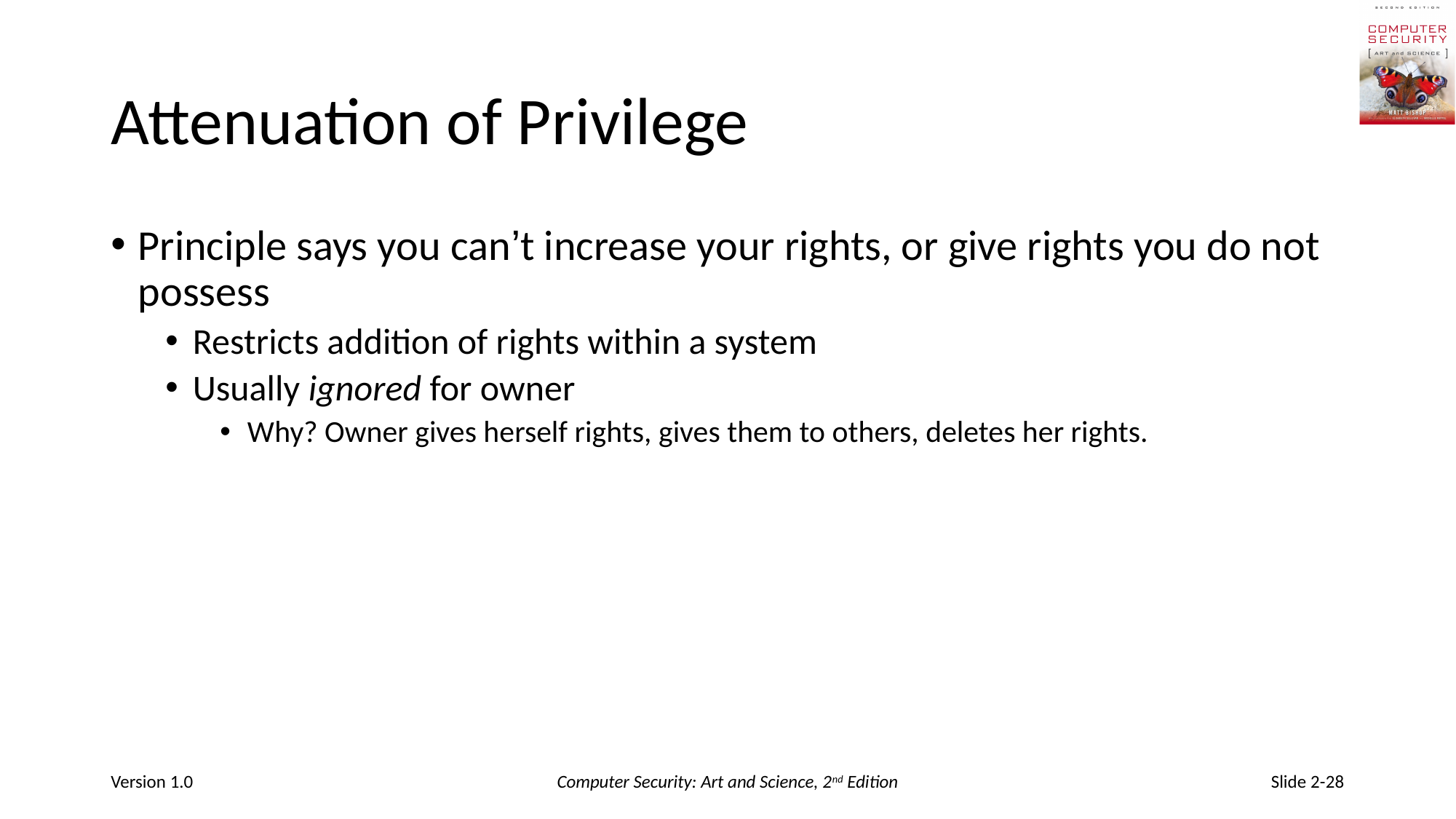

# Attenuation of Privilege
Principle says you can’t increase your rights, or give rights you do not possess
Restricts addition of rights within a system
Usually ignored for owner
Why? Owner gives herself rights, gives them to others, deletes her rights.
Version 1.0
Computer Security: Art and Science, 2nd Edition
Slide 2-28